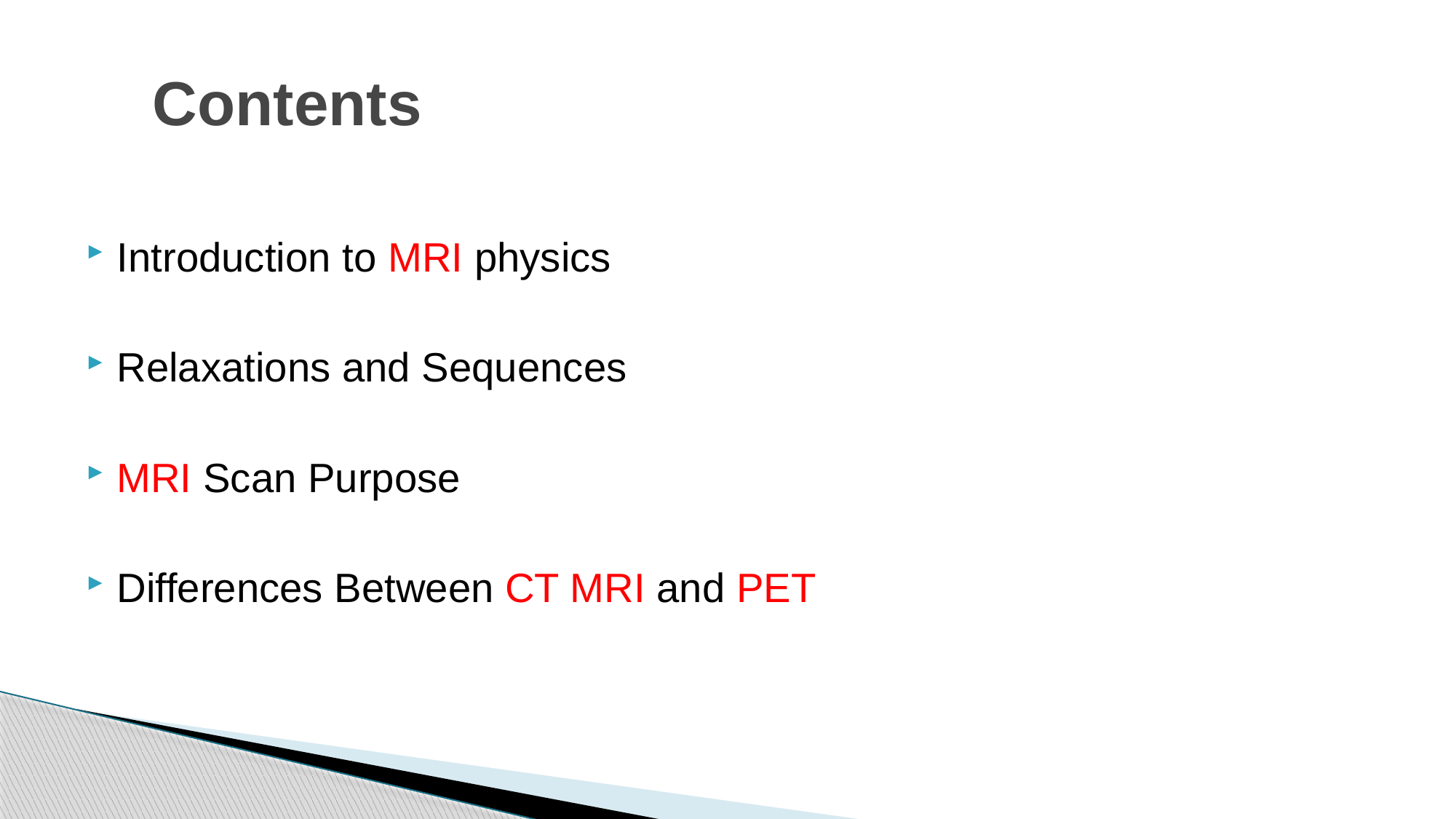

# Contents

Introduction to MRI physics

Relaxations and Sequences

MRI Scan Purpose

Differences Between CT MRI and PET